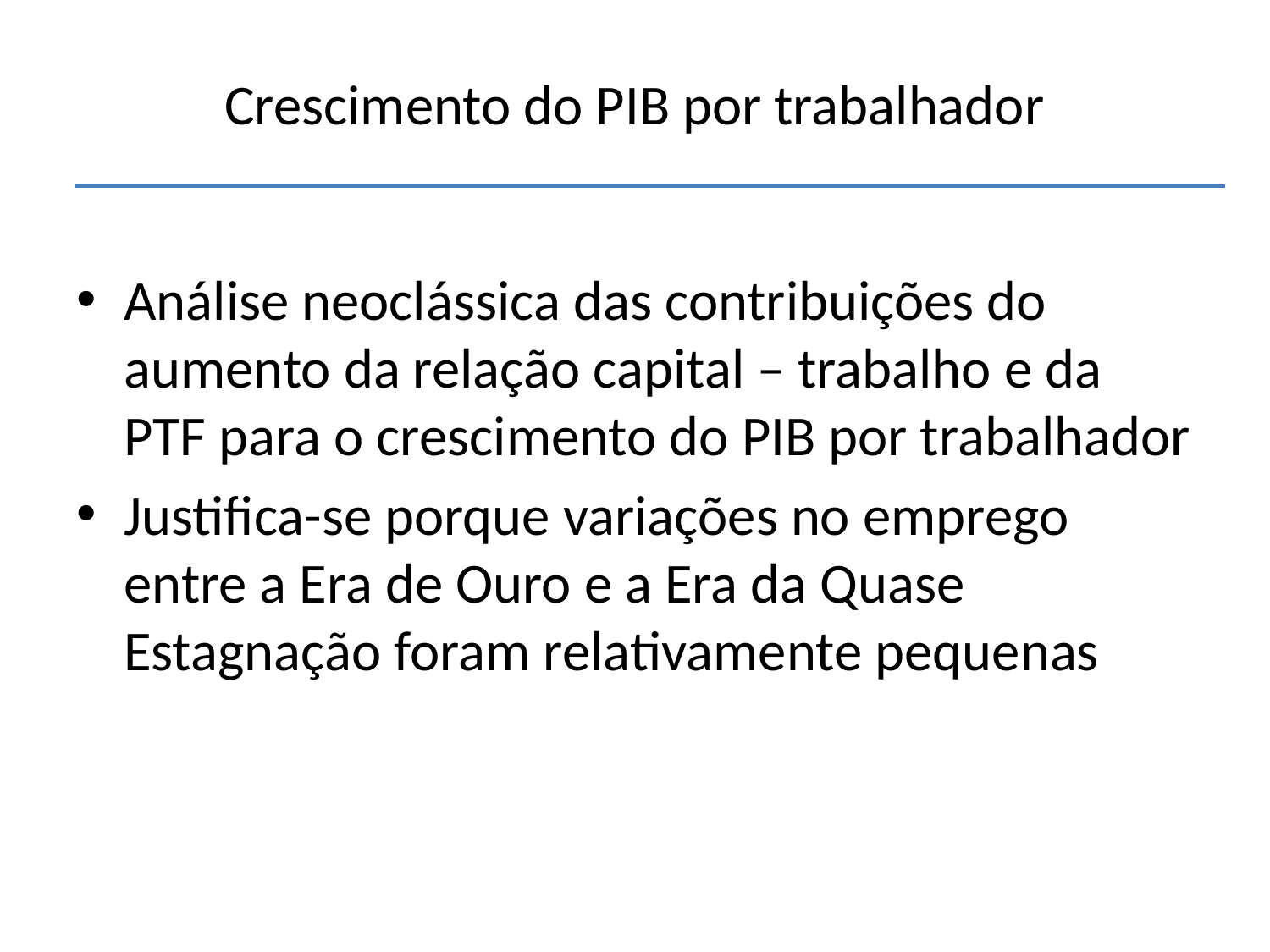

# Crescimento do PIB por trabalhador
Análise neoclássica das contribuições do aumento da relação capital – trabalho e da PTF para o crescimento do PIB por trabalhador
Justifica-se porque variações no emprego entre a Era de Ouro e a Era da Quase Estagnação foram relativamente pequenas